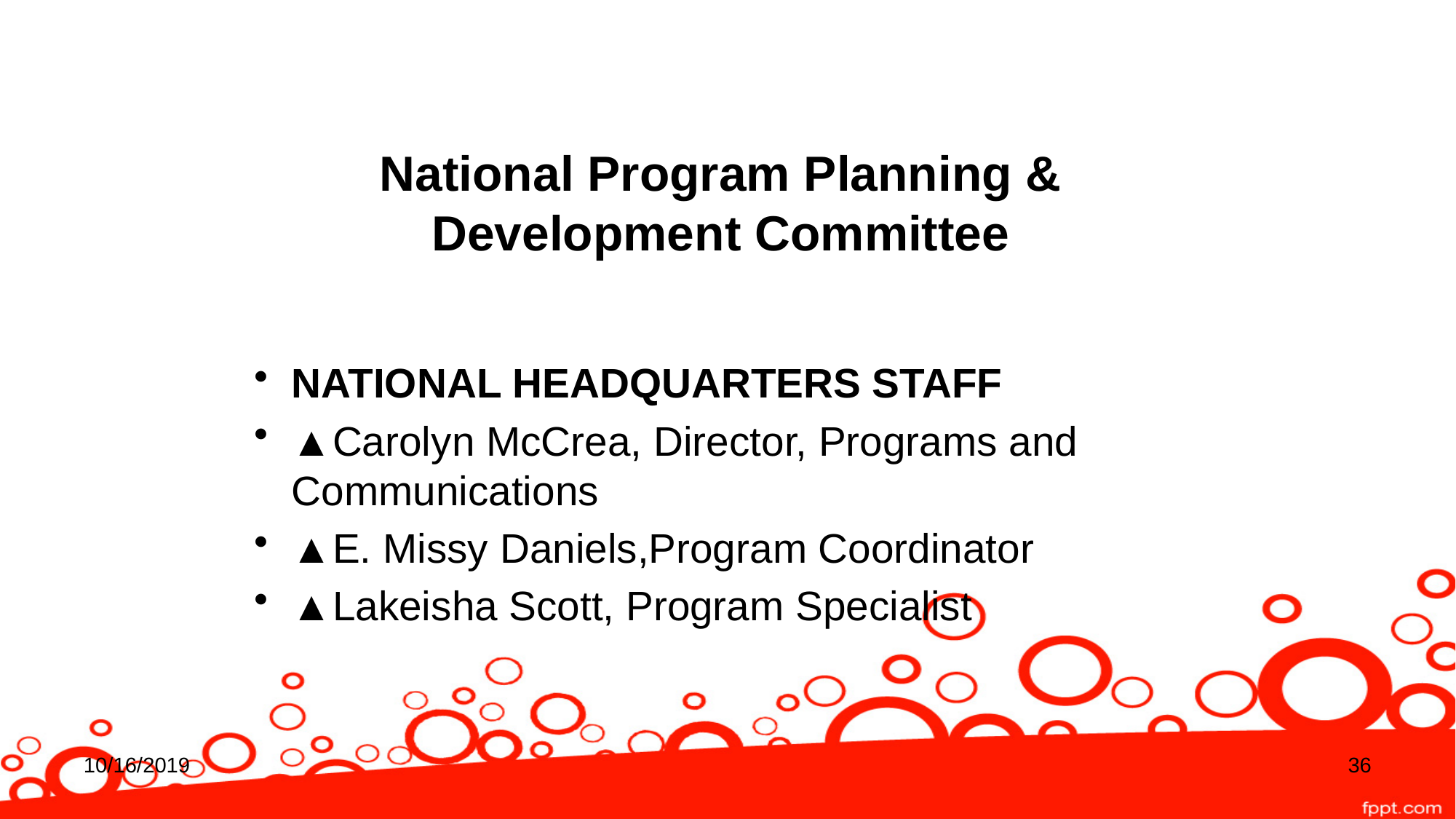

# National Program Planning & Development Committee

NATIONAL HEADQUARTERS STAFF
▲Carolyn McCrea, Director, Programs and Communications
▲E. Missy Daniels,Program Coordinator
▲Lakeisha Scott, Program Specialist

10/16/2019
36